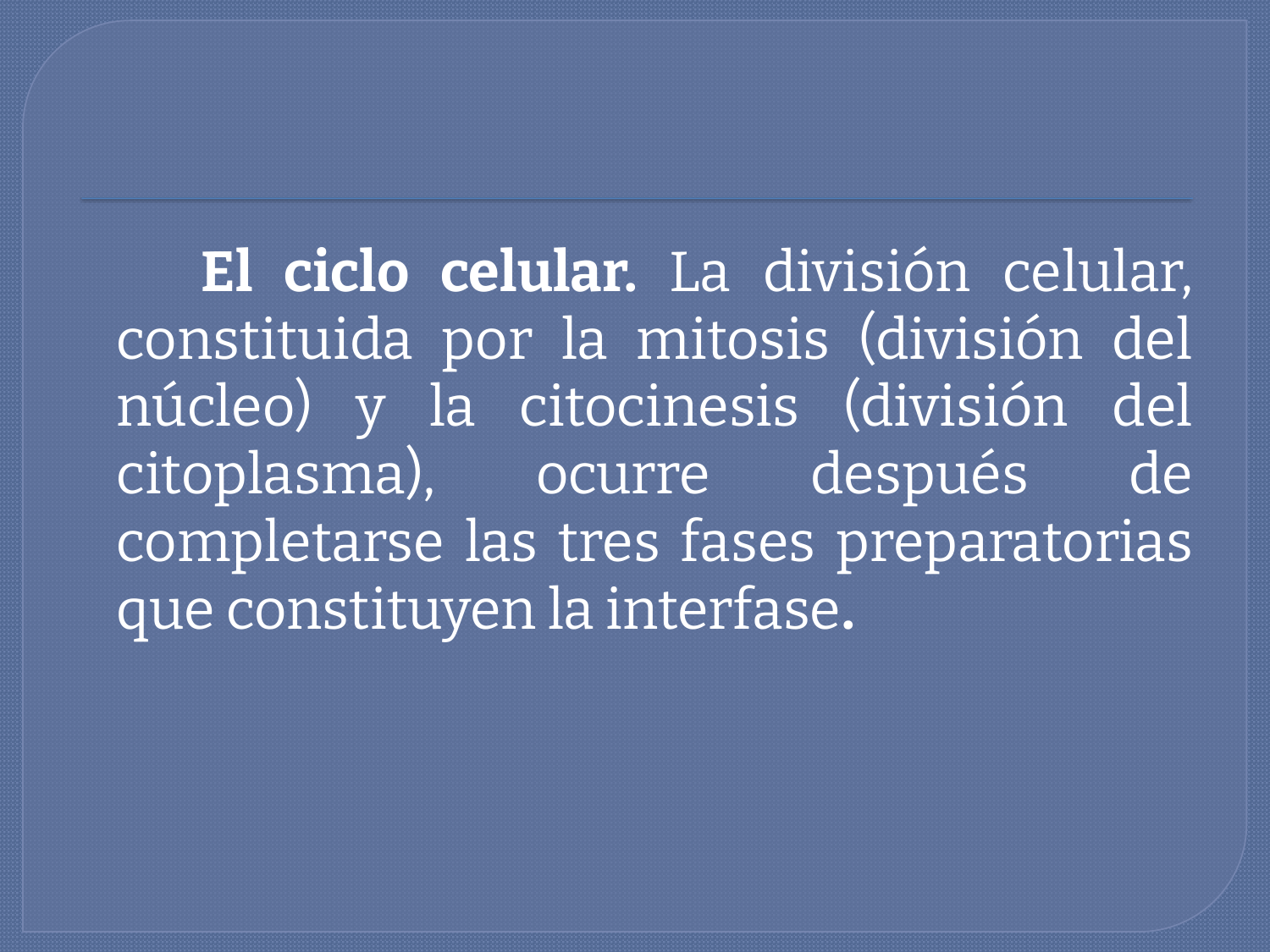

El ciclo celular. La división celular, constituida por la mitosis (división del núcleo) y la citocinesis (división del citoplasma), ocurre después de completarse las tres fases preparatorias que constituyen la interfase.